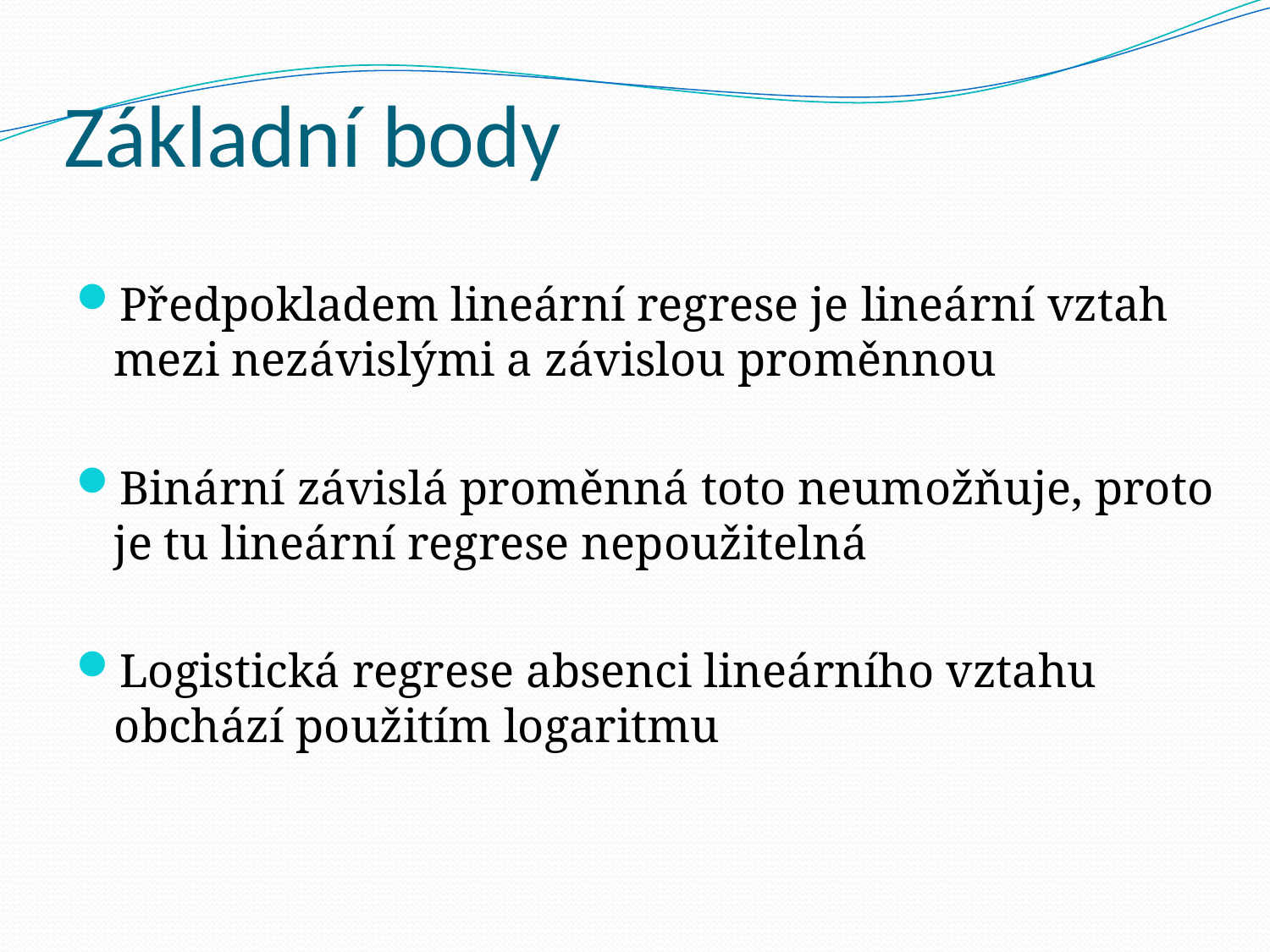

# Základní body
Předpokladem lineární regrese je lineární vztah mezi nezávislými a závislou proměnnou

Binární závislá proměnná toto neumožňuje, proto je tu lineární regrese nepoužitelná

Logistická regrese absenci lineárního vztahu obchází použitím logaritmu